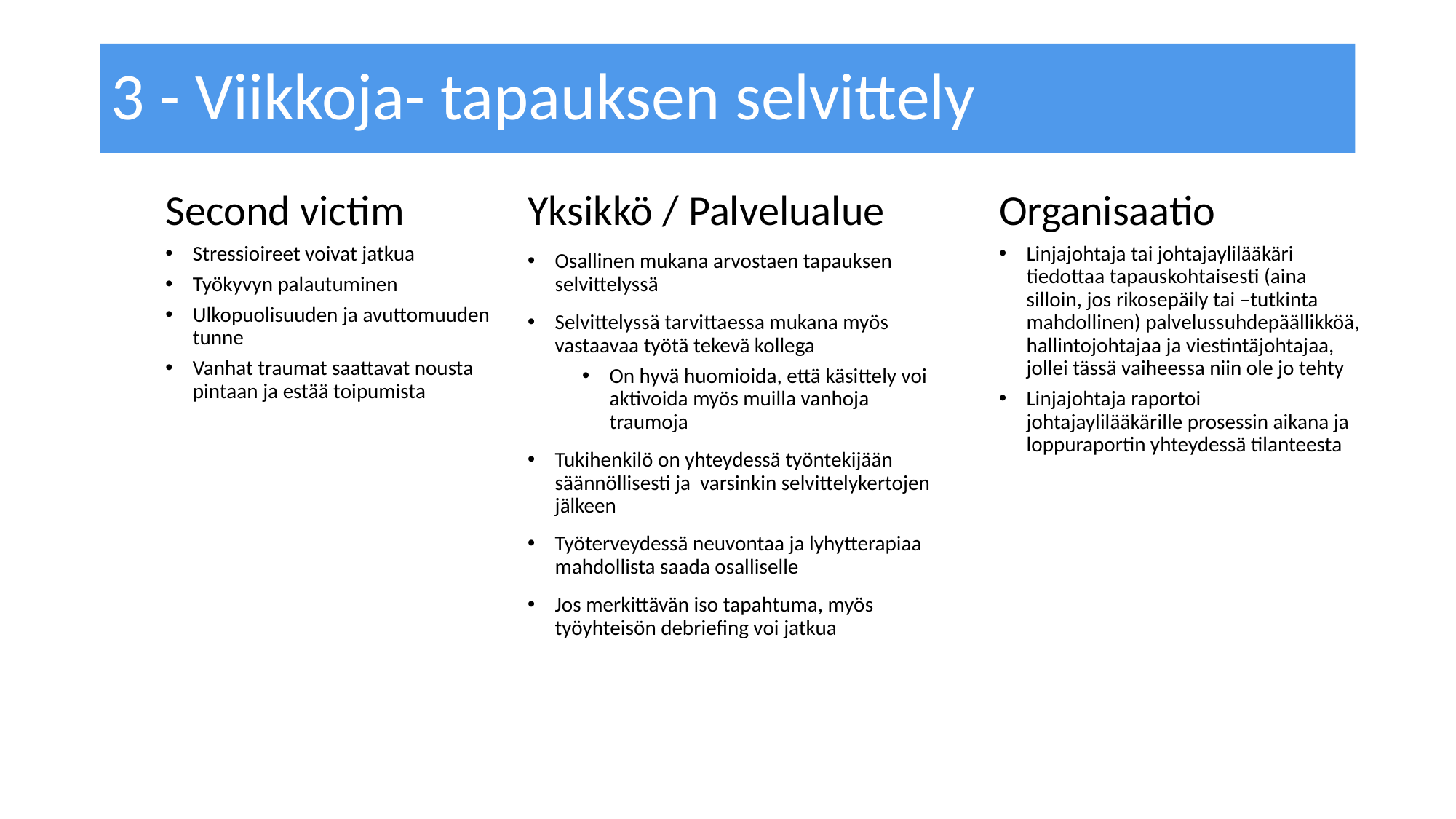

# 3 - Viikkoja- tapauksen selvittely
Second victim
Stressioireet voivat jatkua
Työkyvyn palautuminen
Ulkopuolisuuden ja avuttomuuden tunne
Vanhat traumat saattavat nousta pintaan ja estää toipumista

Yksikkö / Palvelualue
Osallinen mukana arvostaen tapauksen selvittelyssä
Selvittelyssä tarvittaessa mukana myös vastaavaa työtä tekevä kollega
On hyvä huomioida, että käsittely voi aktivoida myös muilla vanhoja traumoja
Tukihenkilö on yhteydessä työntekijään säännöllisesti ja  varsinkin selvittelykertojen jälkeen
Työterveydessä neuvontaa ja lyhytterapiaa mahdollista saada osalliselle
Jos merkittävän iso tapahtuma, myös työyhteisön debriefing voi jatkua

Organisaatio
Linjajohtaja tai johtajaylilääkäri tiedottaa tapauskohtaisesti (aina silloin, jos rikosepäily tai –tutkinta mahdollinen) palvelussuhdepäällikköä, hallintojohtajaa ja viestintäjohtajaa, jollei tässä vaiheessa niin ole jo tehty
Linjajohtaja raportoi johtajaylilääkärille prosessin aikana ja loppuraportin yhteydessä tilanteesta